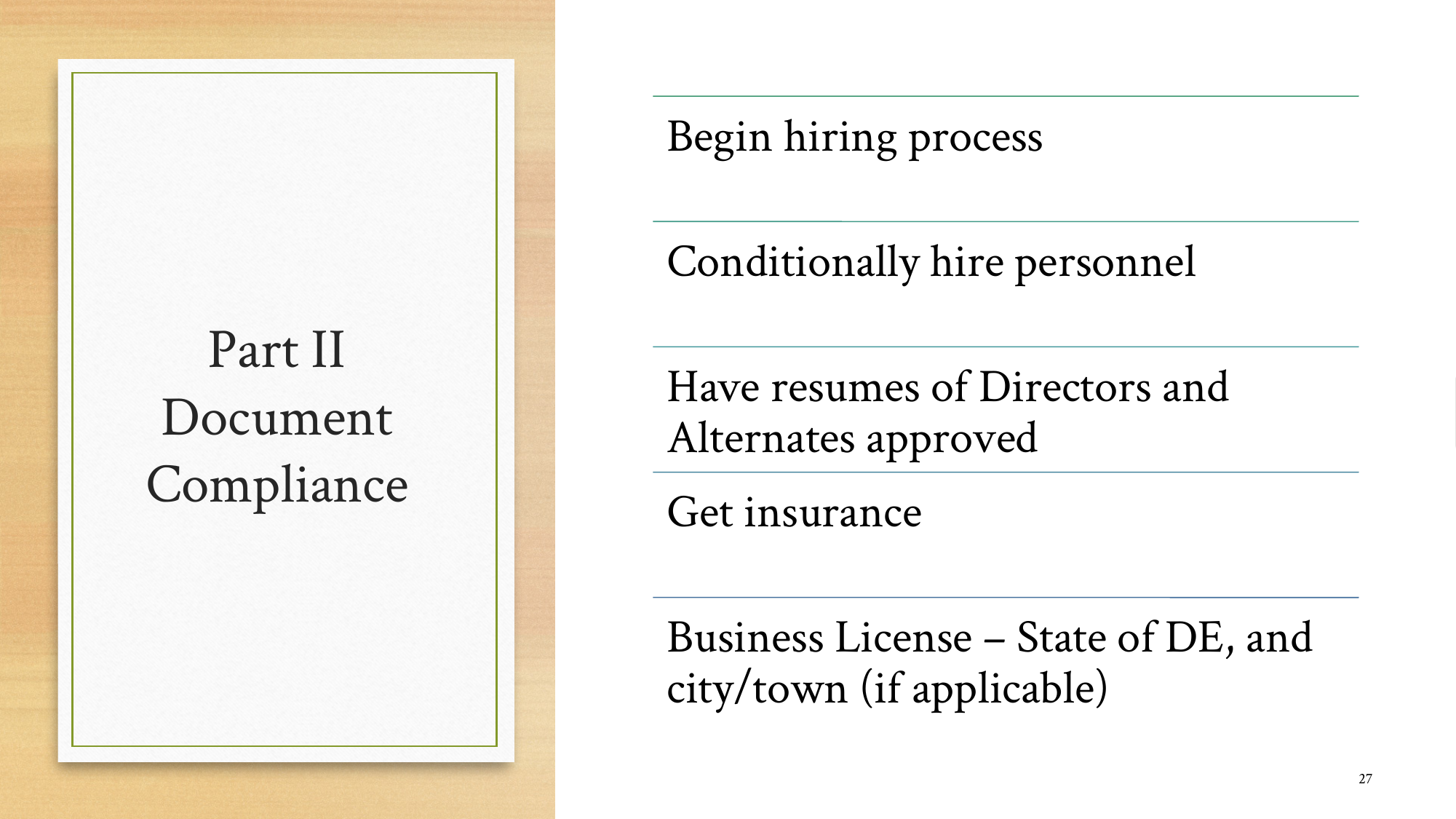

Begin hiring process
Conditionally hire personnel
Have resumes of Directors and Alternates approved
Get insurance
Business License – State of DE, and city/town (if applicable)
# Part II Document Compliance
27